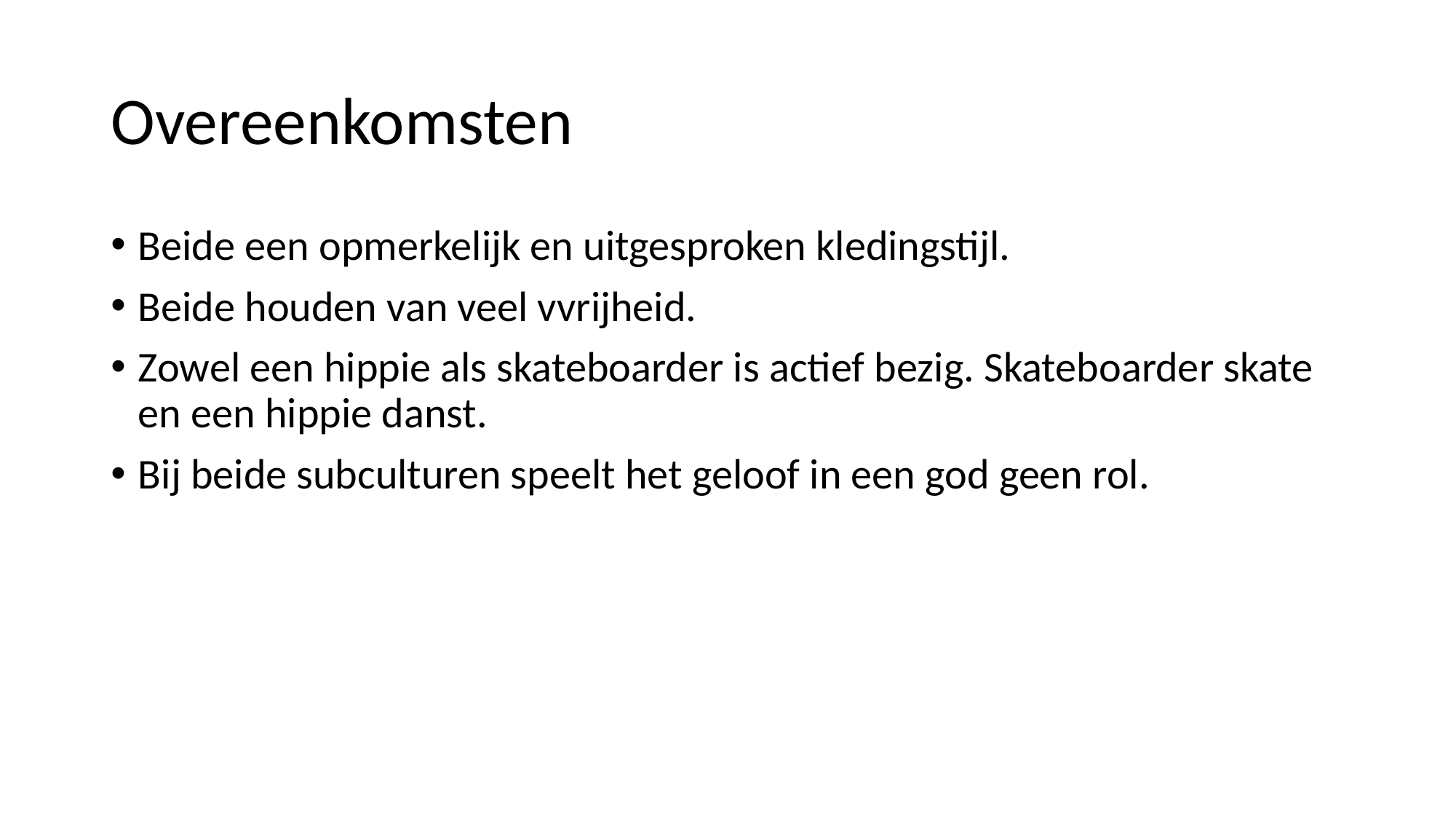

# Overeenkomsten
Beide een opmerkelijk en uitgesproken kledingstijl.
Beide houden van veel vvrijheid.
Zowel een hippie als skateboarder is actief bezig. Skateboarder skate en een hippie danst.
Bij beide subculturen speelt het geloof in een god geen rol.